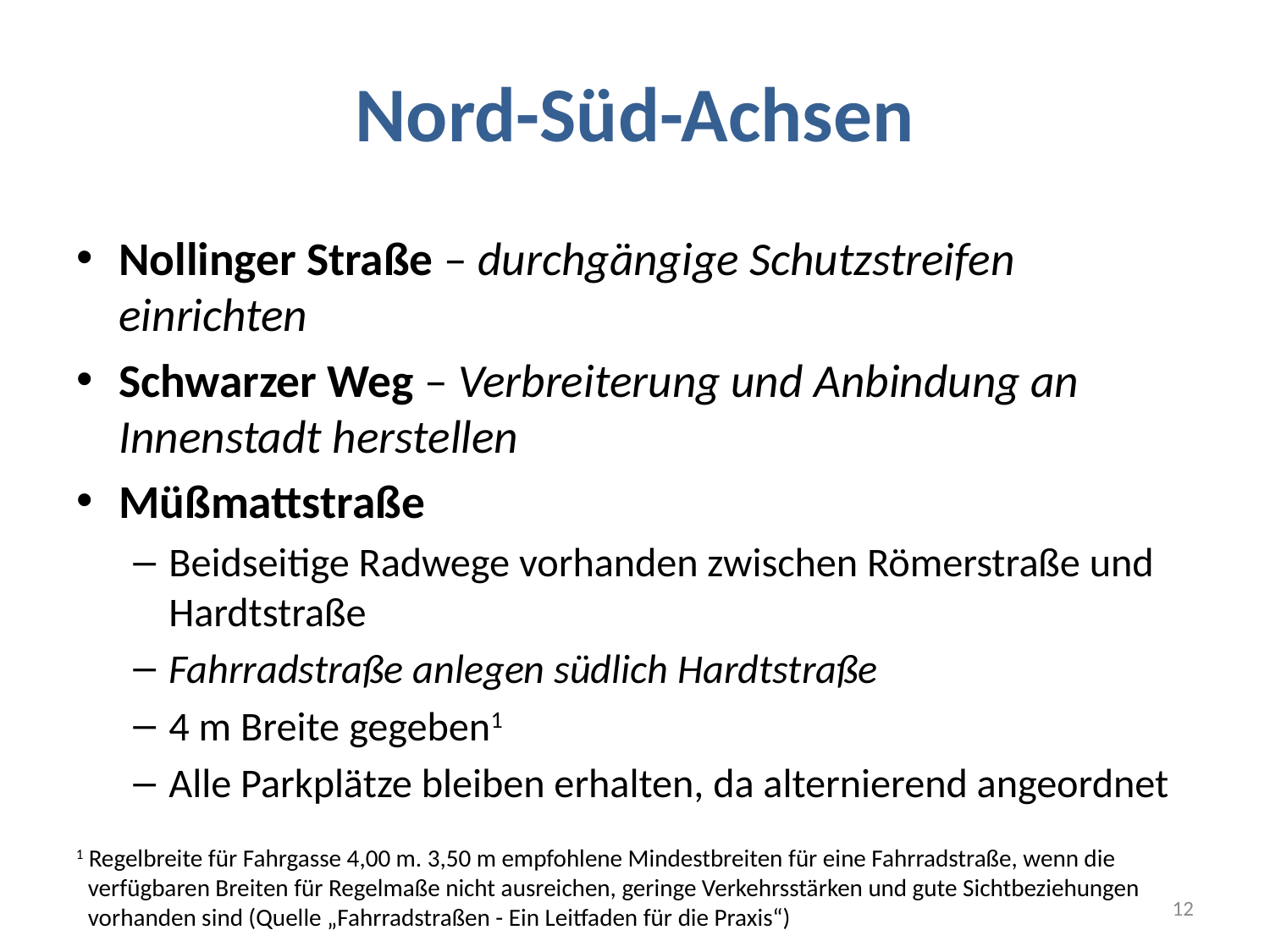

# Nord-Süd-Achsen
Nollinger Straße – durchgängige Schutzstreifen einrichten
Schwarzer Weg – Verbreiterung und Anbindung an Innenstadt herstellen
Müßmattstraße
Beidseitige Radwege vorhanden zwischen Römerstraße und Hardtstraße
Fahrradstraße anlegen südlich Hardtstraße
4 m Breite gegeben1
Alle Parkplätze bleiben erhalten, da alternierend angeordnet

1 Regelbreite für Fahrgasse 4,00 m. 3,50 m empfohlene Mindestbreiten für eine Fahrradstraße, wenn die verfügbaren Breiten für Regelmaße nicht ausreichen, geringe Verkehrsstärken und gute Sichtbeziehungen vorhanden sind (Quelle „Fahrradstraßen - Ein Leitfaden für die Praxis“)
12